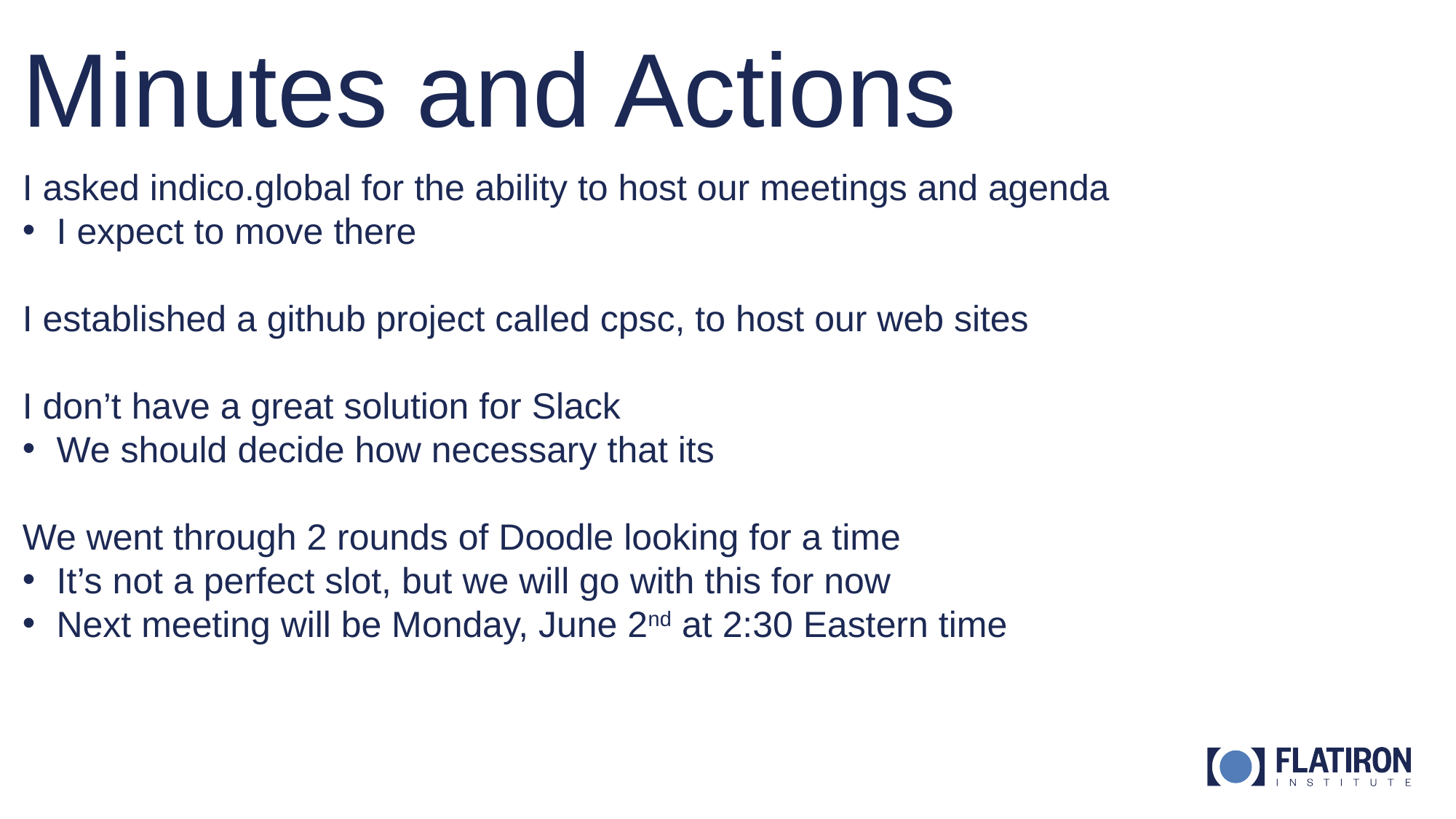

# Minutes and Actions
I asked indico.global for the ability to host our meetings and agenda
I expect to move there

I established a github project called cpsc, to host our web sites

I don’t have a great solution for Slack
We should decide how necessary that its

We went through 2 rounds of Doodle looking for a time
It’s not a perfect slot, but we will go with this for now
Next meeting will be Monday, June 2nd at 2:30 Eastern time